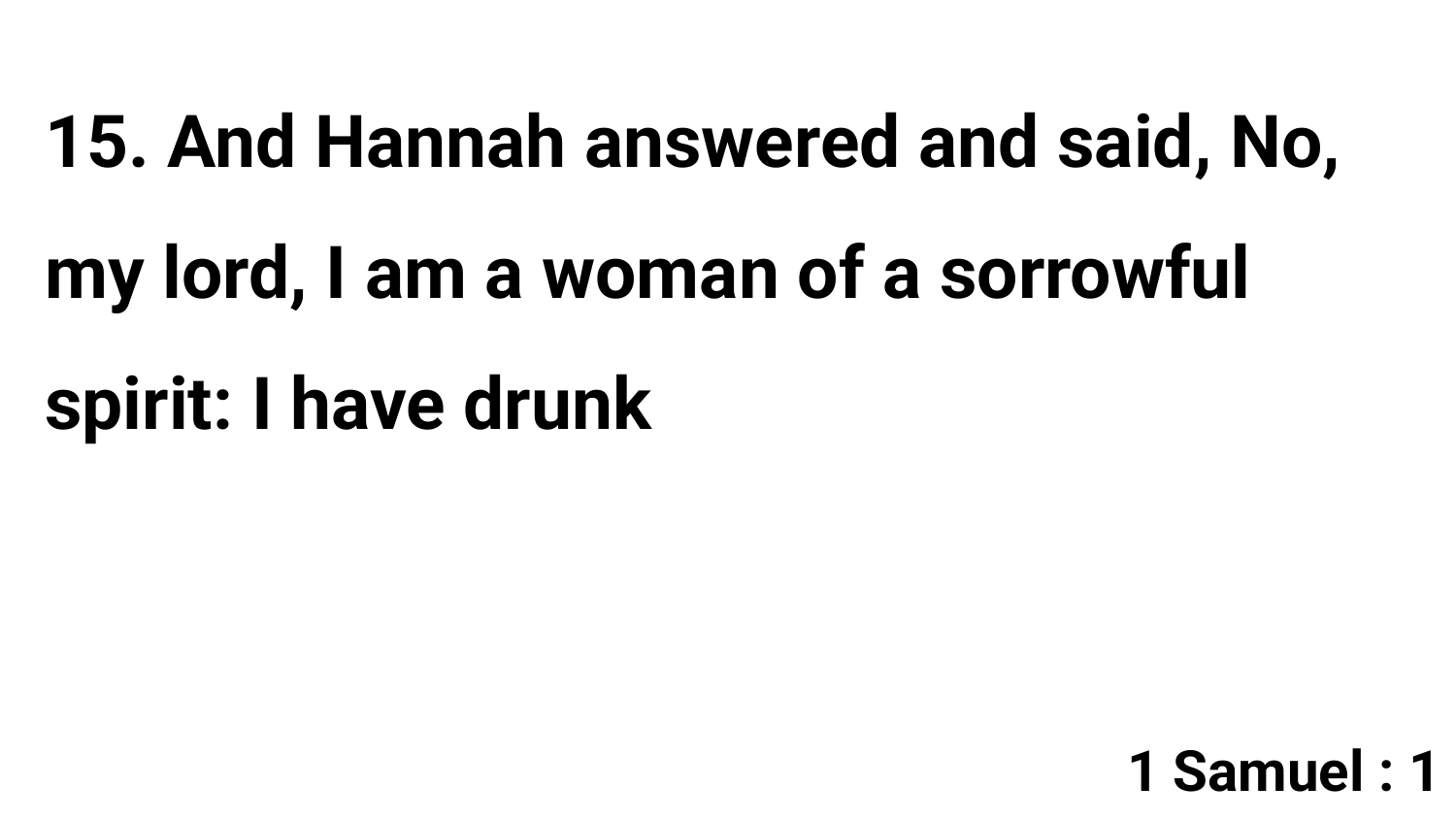

15. And Hannah answered and said, No, my lord, I am a woman of a sorrowful spirit: I have drunk
1 Samuel : 1